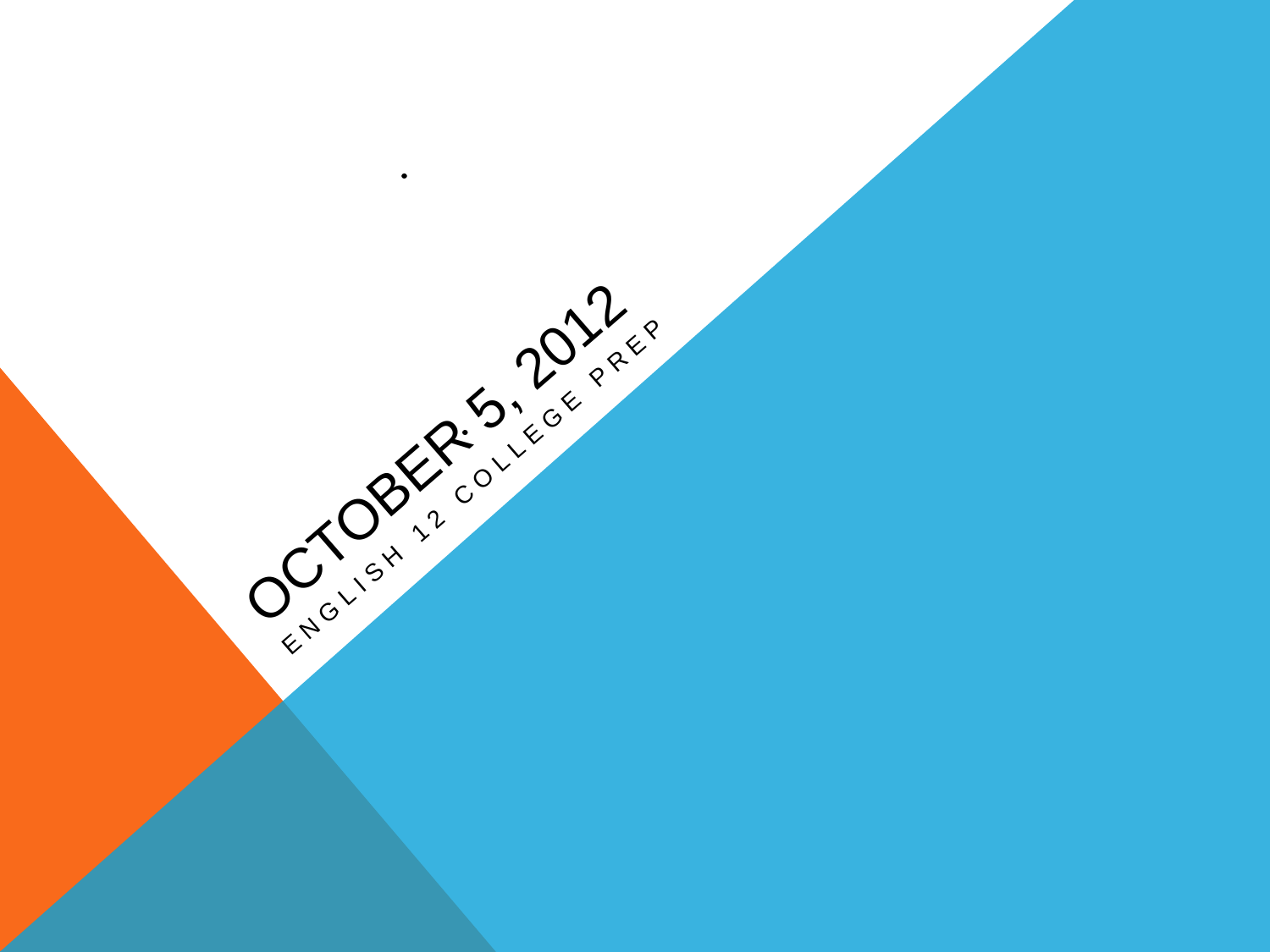

# October 5, 2012
English 12 College Prep